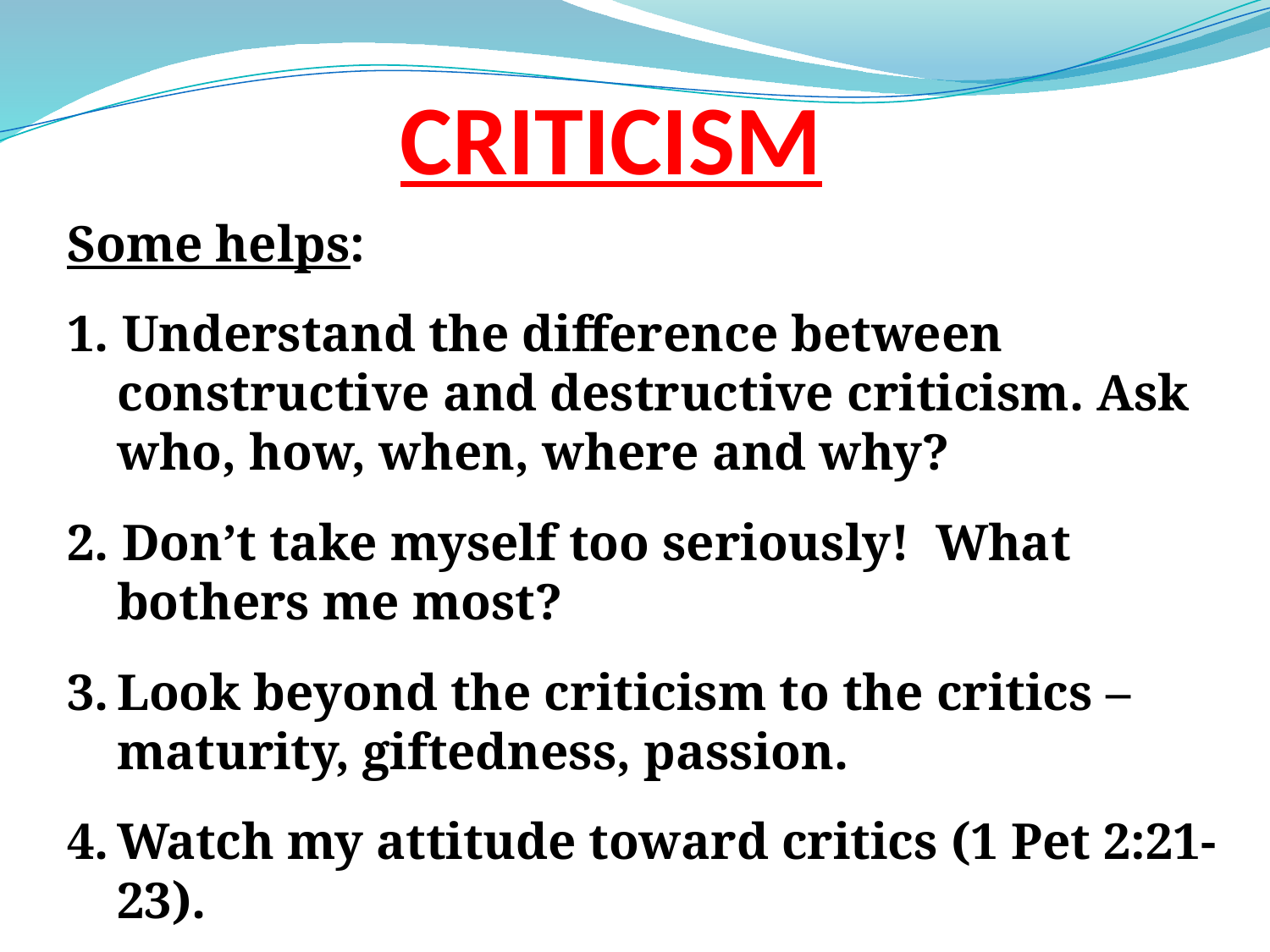

# CRITICISM
Some helps:
1. Understand the difference between constructive and destructive criticism. Ask who, how, when, where and why?
2. Don’t take myself too seriously!  What bothers me most?
3.	Look beyond the criticism to the critics – maturity, giftedness, passion.
4.	Watch my attitude toward critics (1 Pet 2:21-23).